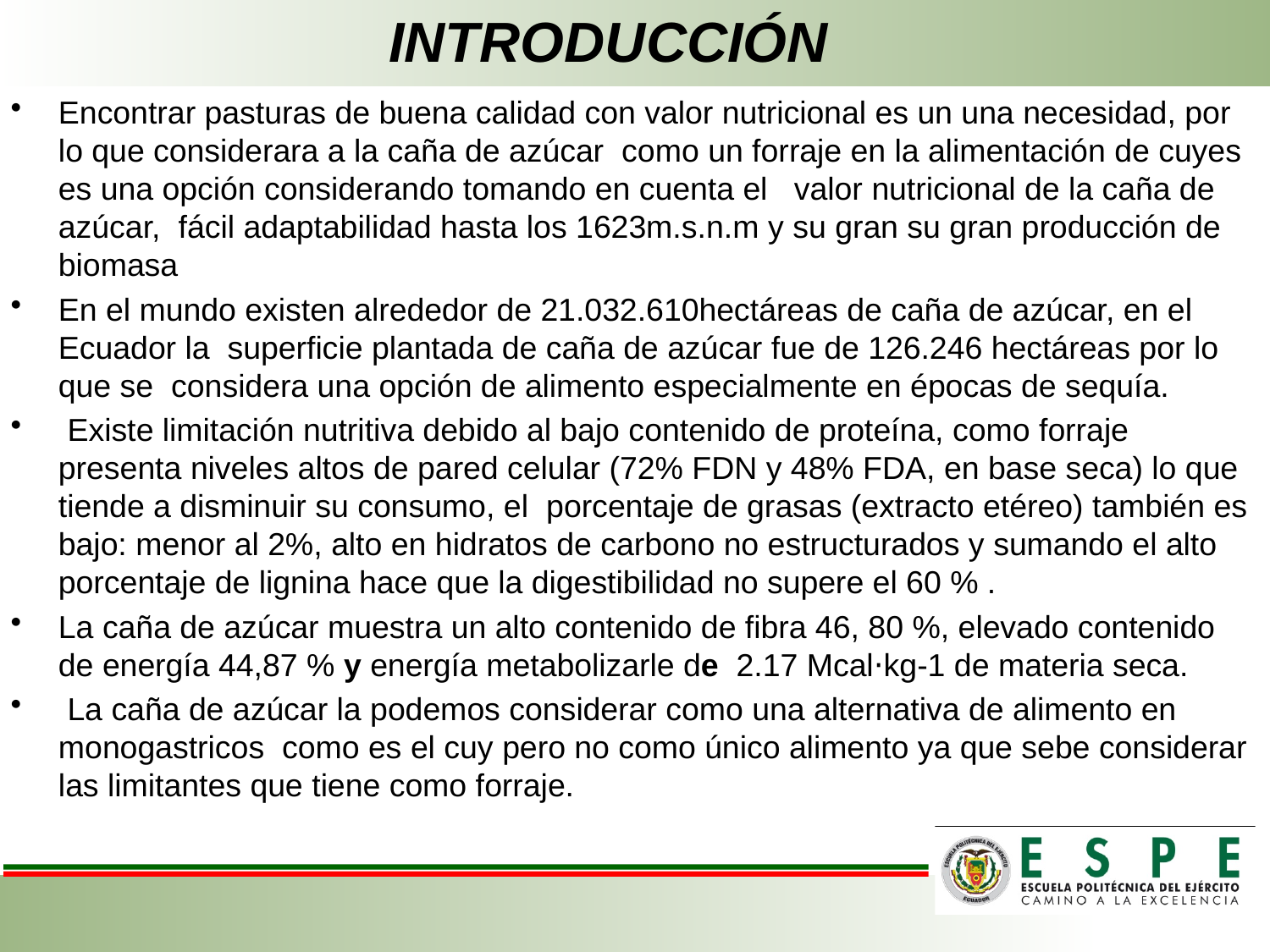

# INTRODUCCIÓN
Encontrar pasturas de buena calidad con valor nutricional es un una necesidad, por lo que considerara a la caña de azúcar  como un forraje en la alimentación de cuyes es una opción considerando tomando en cuenta el   valor nutricional de la caña de azúcar,  fácil adaptabilidad hasta los 1623m.s.n.m y su gran su gran producción de biomasa
En el mundo existen alrededor de 21.032.610hectáreas de caña de azúcar, en el Ecuador la  superficie plantada de caña de azúcar fue de 126.246 hectáreas por lo que se  considera una opción de alimento especialmente en épocas de sequía.
 Existe limitación nutritiva debido al bajo contenido de proteína, como forraje presenta niveles altos de pared celular (72% FDN y 48% FDA, en base seca) lo que tiende a disminuir su consumo, el  porcentaje de grasas (extracto etéreo) también es bajo: menor al 2%, alto en hidratos de carbono no estructurados y sumando el alto porcentaje de lignina hace que la digestibilidad no supere el 60 % .
La caña de azúcar muestra un alto contenido de fibra 46, 80 %, elevado contenido de energía 44,87 % y energía metabolizarle de  2.17 Mcal⋅kg-1 de materia seca.
 La caña de azúcar la podemos considerar como una alternativa de alimento en monogastricos  como es el cuy pero no como único alimento ya que sebe considerar las limitantes que tiene como forraje.